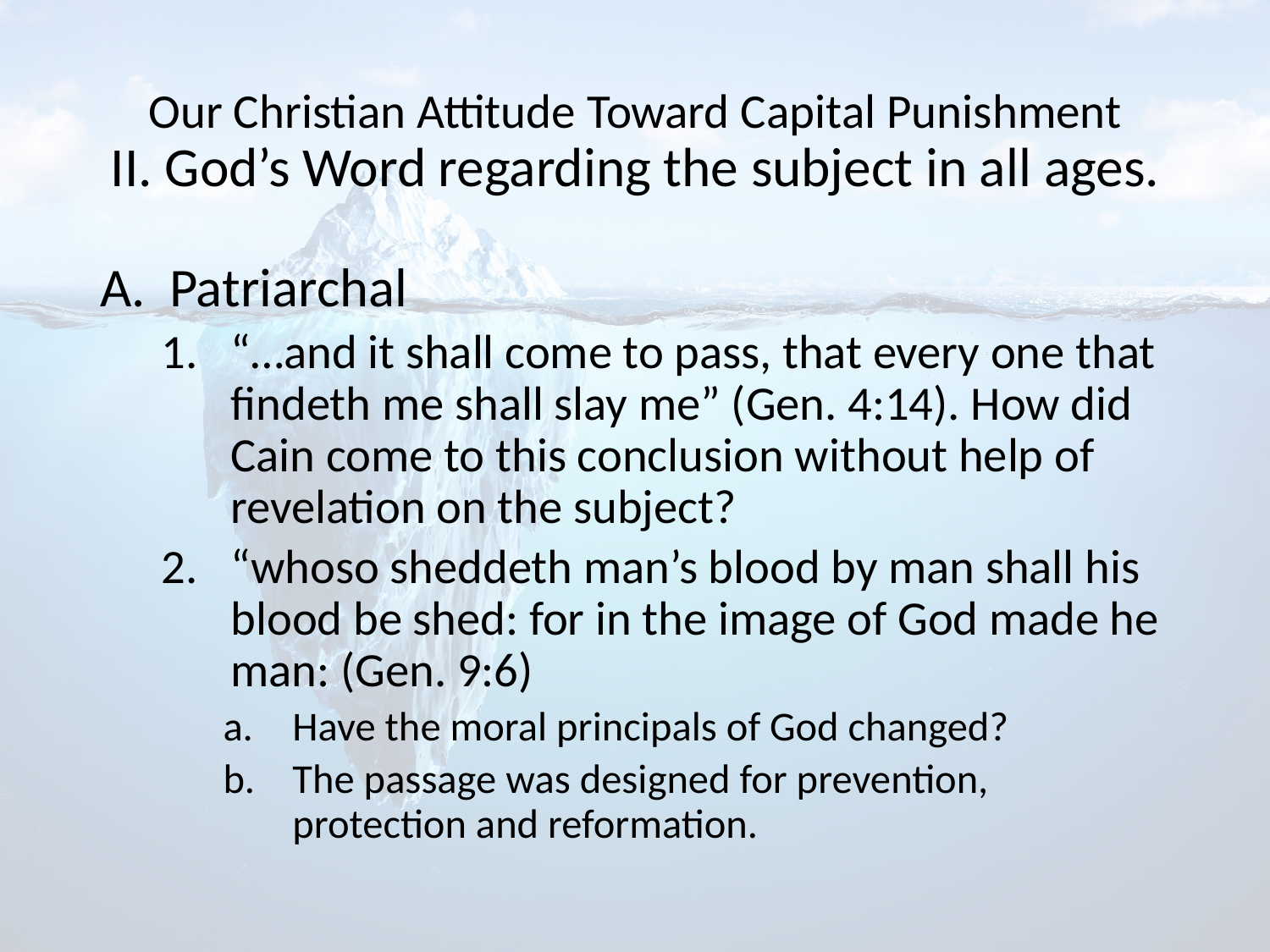

# Our Christian Attitude Toward Capital Punishment II. God’s Word regarding the subject in all ages.
Patriarchal
“…and it shall come to pass, that every one that findeth me shall slay me” (Gen. 4:14). How did Cain come to this conclusion without help of revelation on the subject?
“whoso sheddeth man’s blood by man shall his blood be shed: for in the image of God made he man: (Gen. 9:6)
Have the moral principals of God changed?
The passage was designed for prevention, protection and reformation.